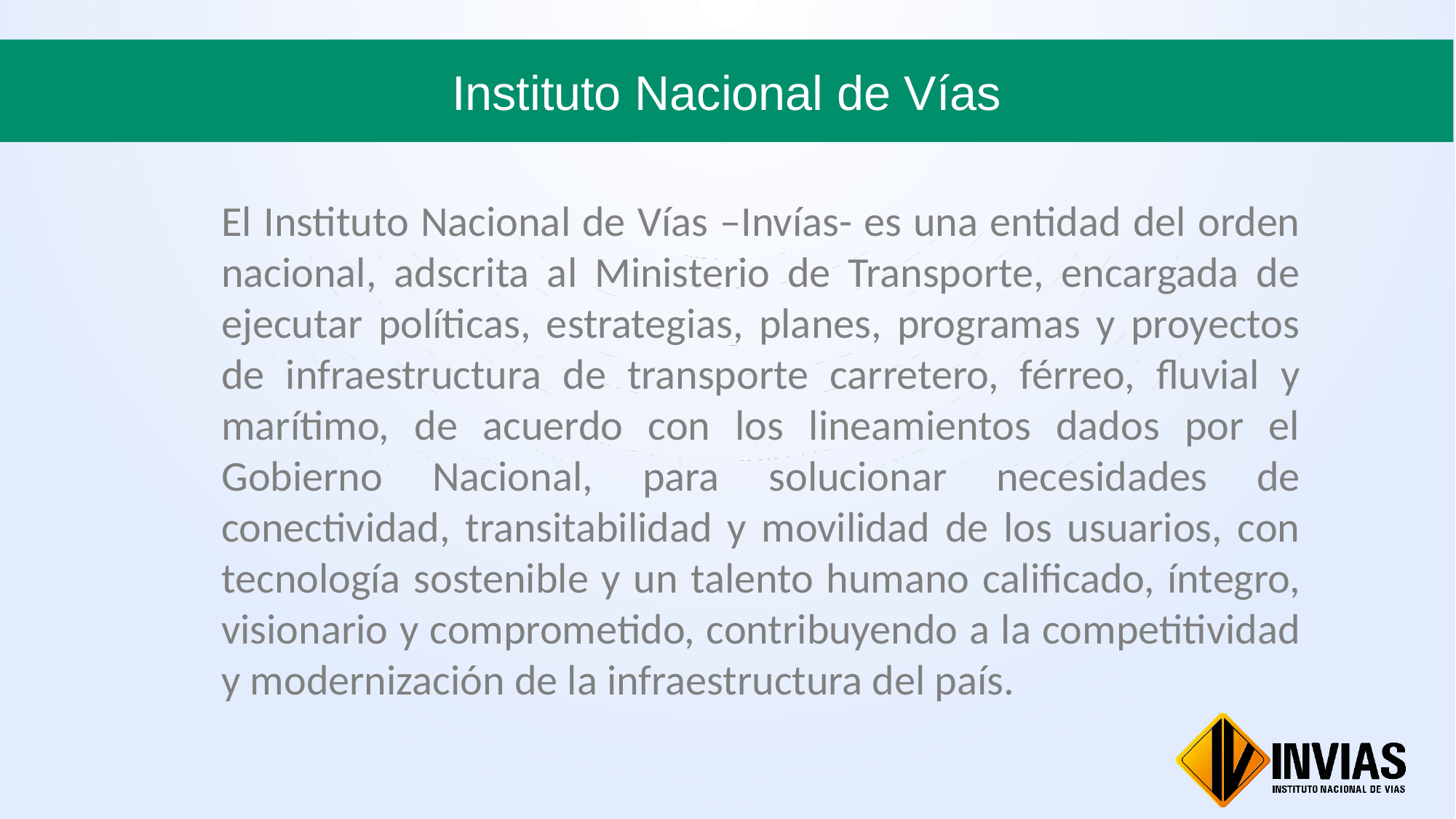

Instituto Nacional de Vías
El Instituto Nacional de Vías –Invías- es una entidad del orden nacional, adscrita al Ministerio de Transporte, encargada de ejecutar políticas, estrategias, planes, programas y proyectos de infraestructura de transporte carretero, férreo, fluvial y marítimo, de acuerdo con los lineamientos dados por el Gobierno Nacional, para solucionar necesidades de conectividad, transitabilidad y movilidad de los usuarios, con tecnología sostenible y un talento humano calificado, íntegro, visionario y comprometido, contribuyendo a la competitividad y modernización de la infraestructura del país.

### Chart

| Category |
|---|